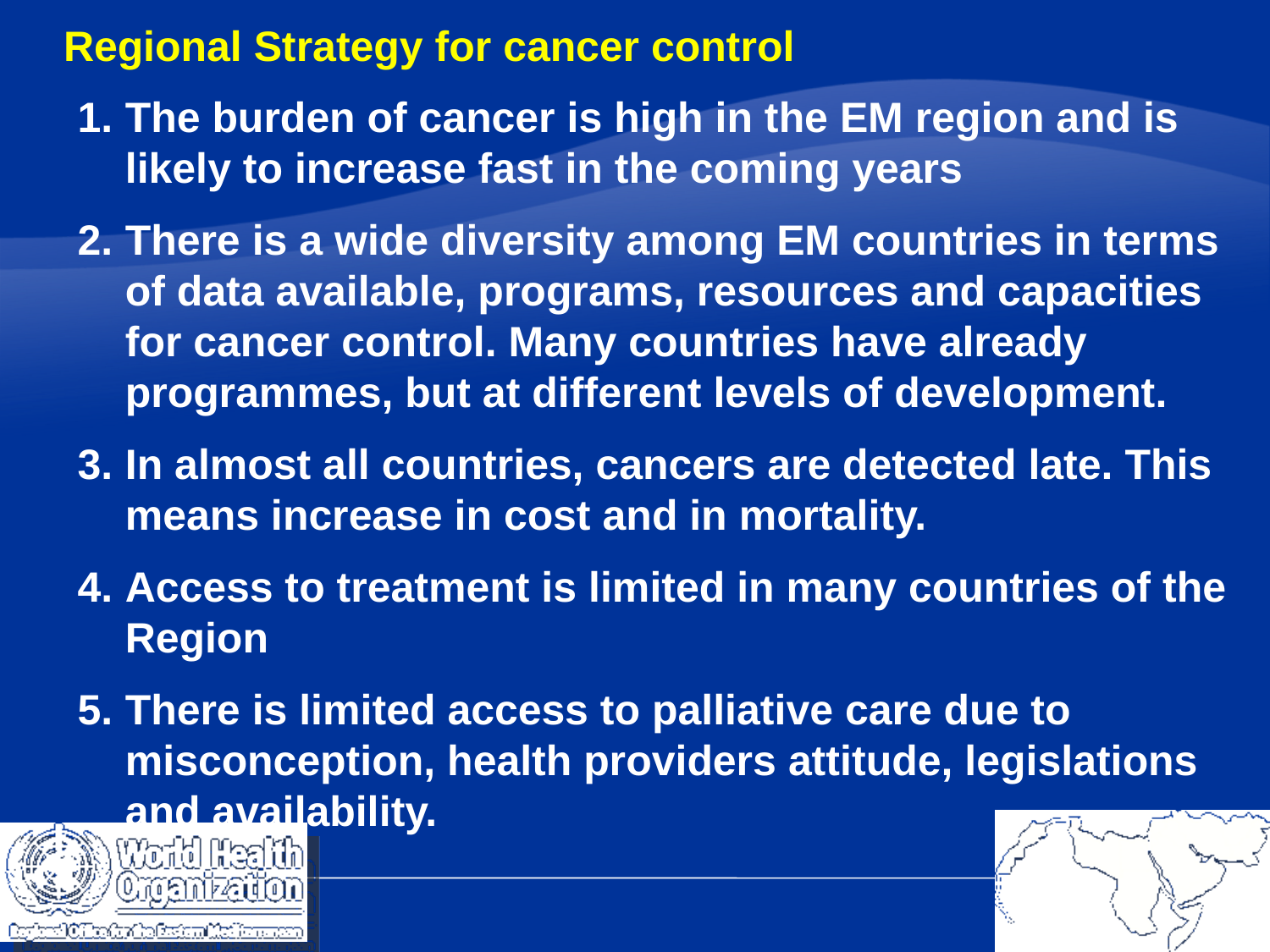

# Regional Strategy for cancer control
The burden of cancer is high in the EM region and is likely to increase fast in the coming years

There is a wide diversity among EM countries in terms of data available, programs, resources and capacities for cancer control. Many countries have already programmes, but at different levels of development.

In almost all countries, cancers are detected late. This means increase in cost and in mortality.

Access to treatment is limited in many countries of the Region

There is limited access to palliative care due to misconception, health providers attitude, legislations and availability.